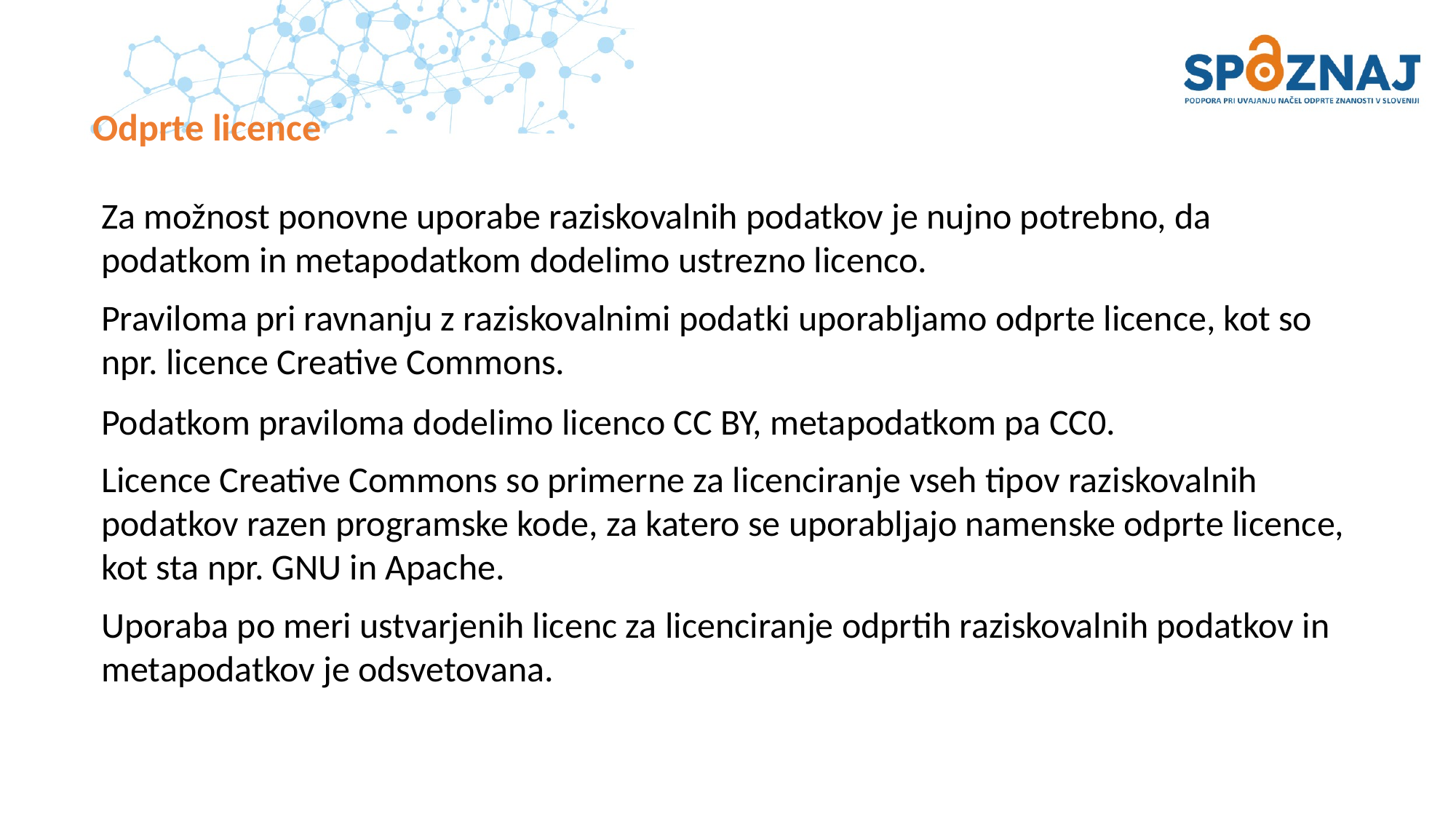

# Odprte licence
Za možnost ponovne uporabe raziskovalnih podatkov je nujno potrebno, da podatkom in metapodatkom dodelimo ustrezno licenco.

Praviloma pri ravnanju z raziskovalnimi podatki uporabljamo odprte licence, kot so npr. licence Creative Commons.

Podatkom praviloma dodelimo licenco CC BY, metapodatkom pa CC0.

Licence Creative Commons so primerne za licenciranje vseh tipov raziskovalnih podatkov razen programske kode, za katero se uporabljajo namenske odprte licence, kot sta npr. GNU in Apache.

Uporaba po meri ustvarjenih licenc za licenciranje odprtih raziskovalnih podatkov in metapodatkov je odsvetovana.